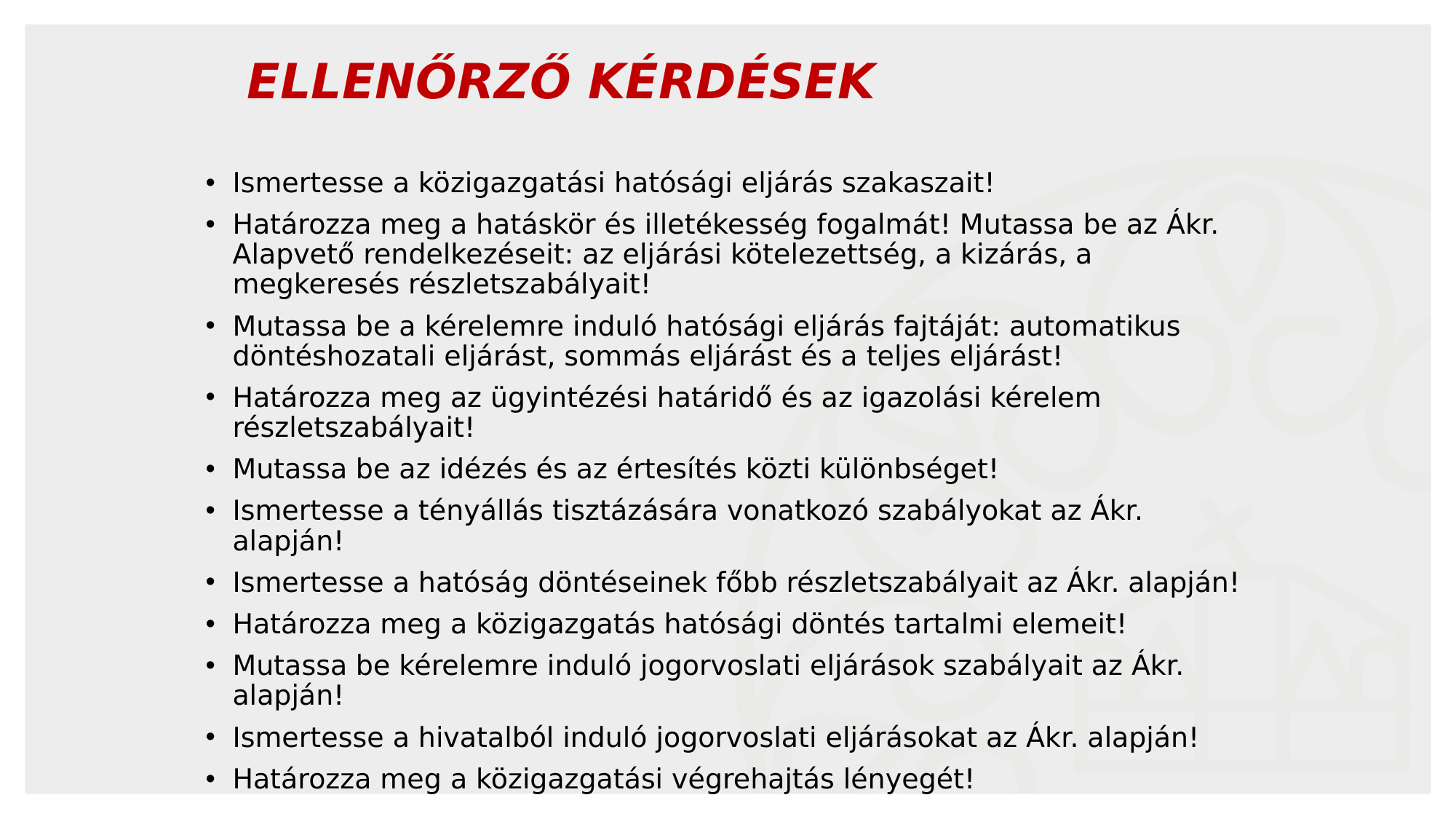

# Ellenőrző kérdések
Ismertesse a közigazgatási hatósági eljárás szakaszait!

Határozza meg a hatáskör és illetékesség fogalmát! Mutassa be az Ákr. Alapvető rendelkezéseit: az eljárási kötelezettség, a kizárás, a megkeresés részletszabályait!

Mutassa be a kérelemre induló hatósági eljárás fajtáját: automatikus döntéshozatali eljárást, sommás eljárást és a teljes eljárást!

Határozza meg az ügyintézési határidő és az igazolási kérelem részletszabályait!

Mutassa be az idézés és az értesítés közti különbséget!

Ismertesse a tényállás tisztázására vonatkozó szabályokat az Ákr. alapján!

Ismertesse a hatóság döntéseinek főbb részletszabályait az Ákr. alapján!

Határozza meg a közigazgatás hatósági döntés tartalmi elemeit!

Mutassa be kérelemre induló jogorvoslati eljárások szabályait az Ákr. alapján!

Ismertesse a hivatalból induló jogorvoslati eljárásokat az Ákr. alapján!

Határozza meg a közigazgatási végrehajtás lényegét!